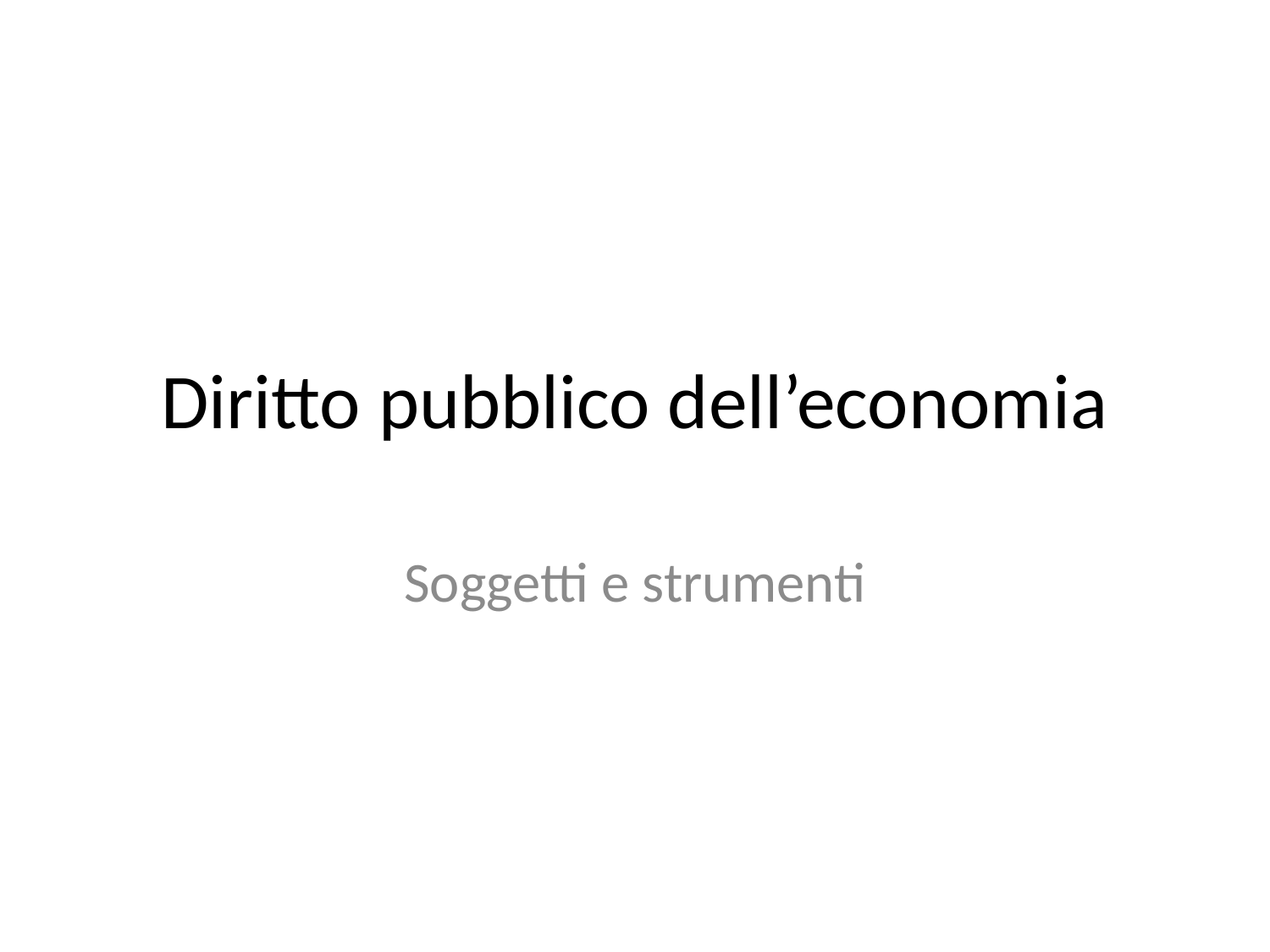

# Diritto pubblico dell’economia
Soggetti e strumenti